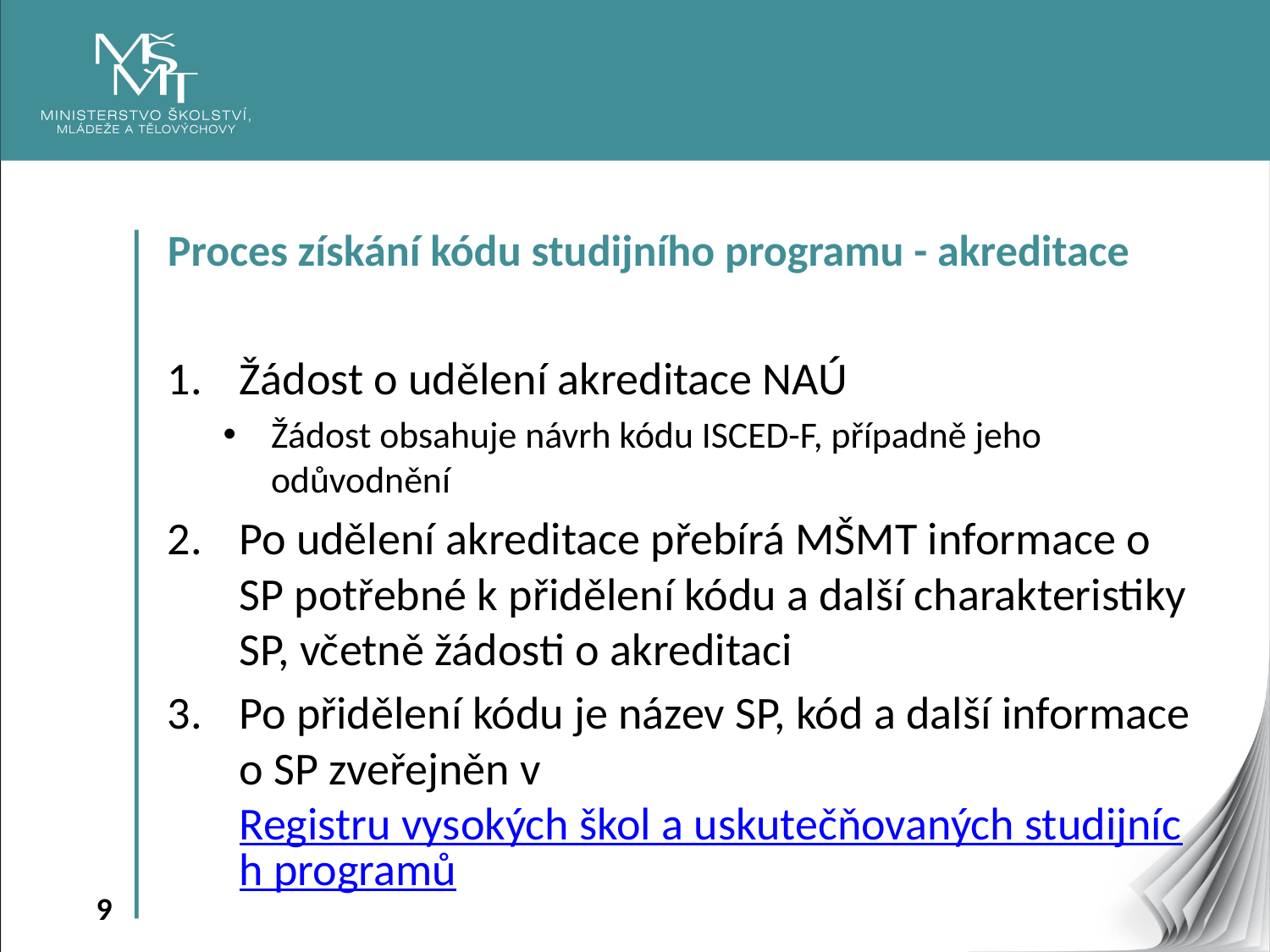

Proces získání kódu studijního programu - akreditace

Žádost o udělení akreditace NAÚ
Žádost obsahuje návrh kódu ISCED-F, případně jeho odůvodnění
Po udělení akreditace přebírá MŠMT informace o SP potřebné k přidělení kódu a další charakteristiky SP, včetně žádosti o akreditaci
Po přidělení kódu je název SP, kód a další informace o SP zveřejněn v Registru vysokých škol a uskutečňovaných studijních programů